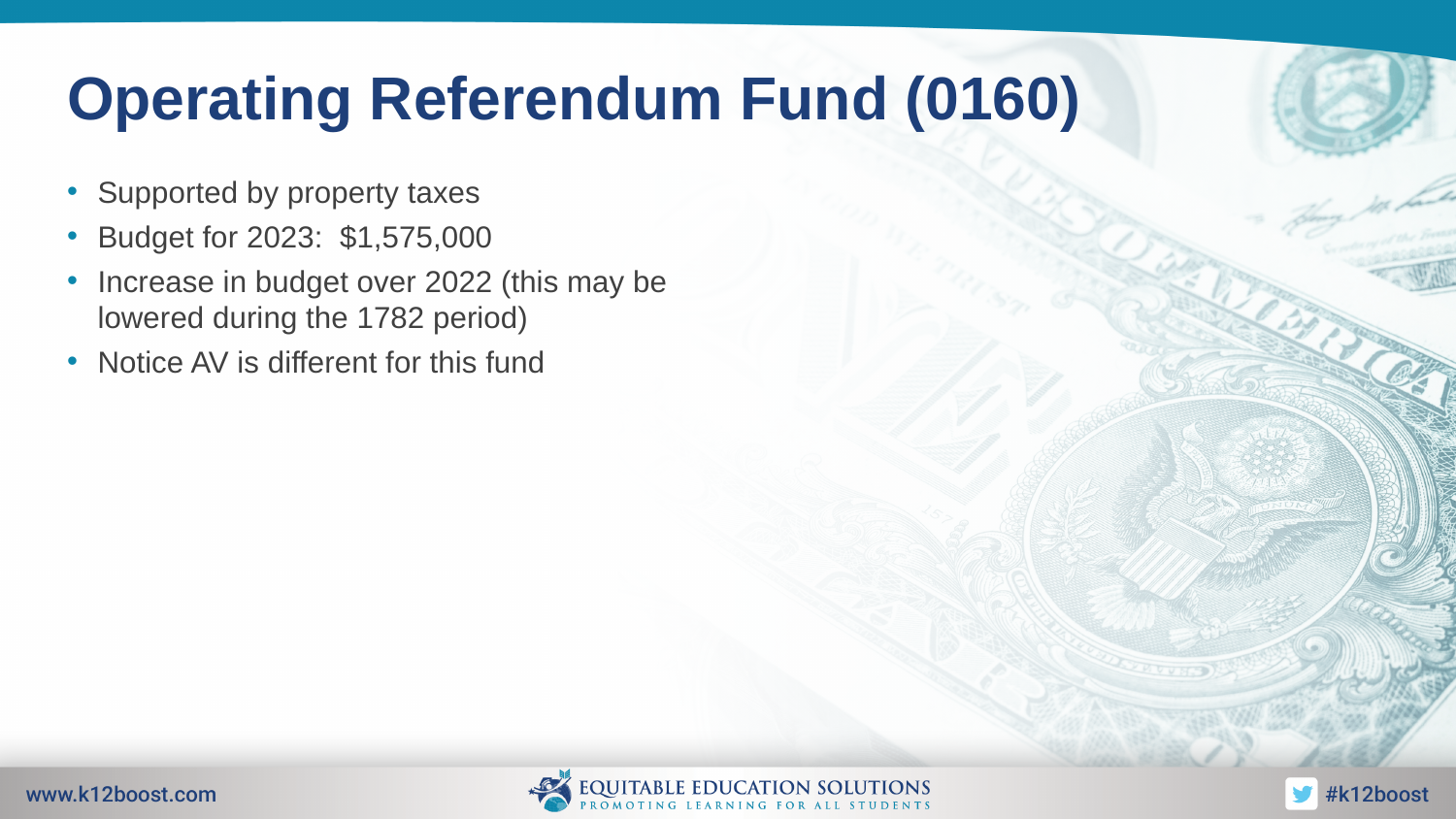

# Operating Referendum Fund (0160)
Supported by property taxes
Budget for 2023:  $1,575,000
Increase in budget over 2022 (this may be lowered during the 1782 period)
Notice AV is different for this fund